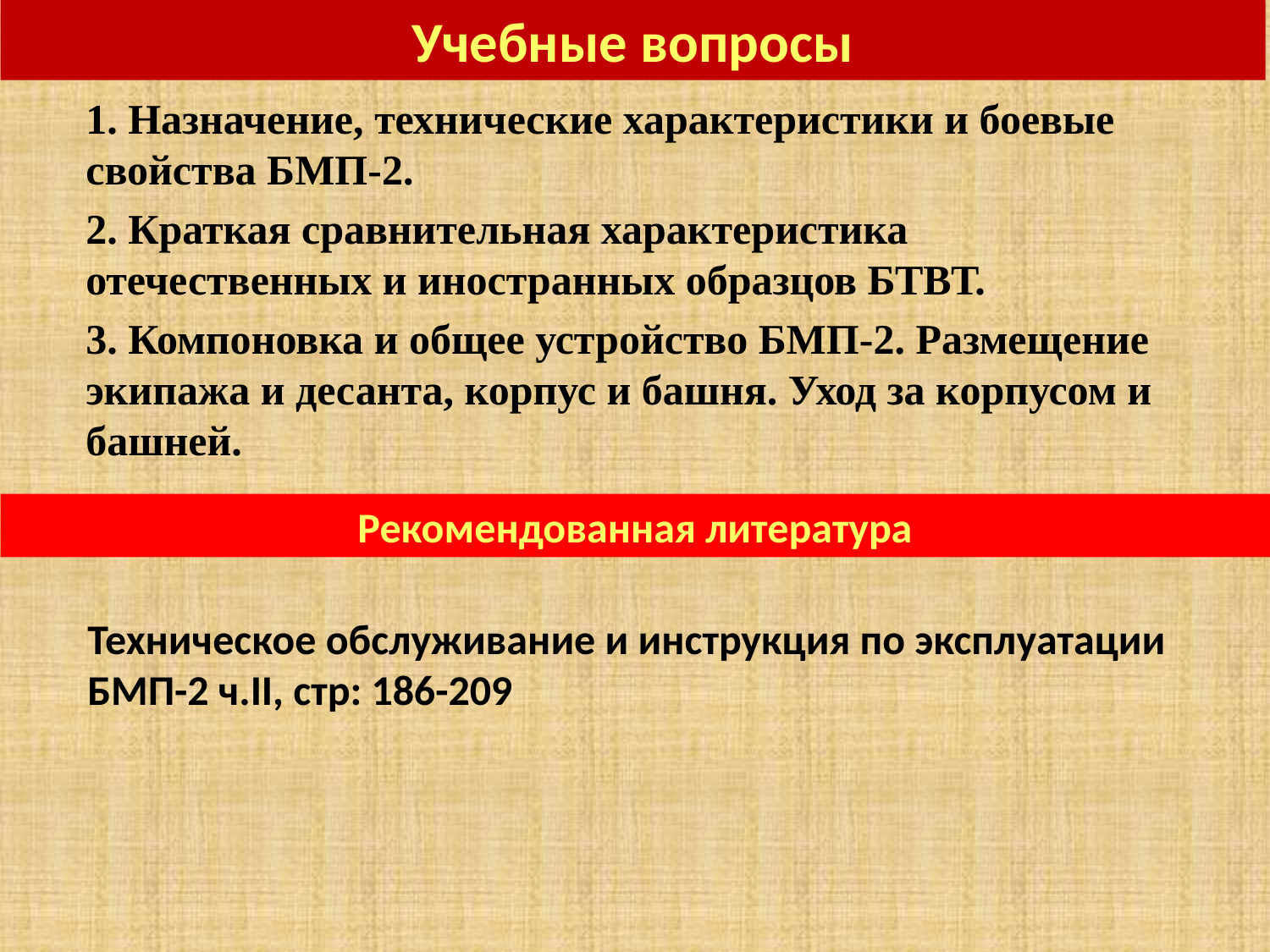

Учебные вопросы
1. Назначение, технические характеристики и боевые свойства БМП-2.
2. Краткая сравнительная характеристика отечественных и иностранных образцов БТВТ.
3. Компоновка и общее устройство БМП-2. Размещение экипажа и десанта, корпус и башня. Уход за корпусом и башней.

Рекомендованная литература
Техническое обслуживание и инструкция по эксплуатации БМП-2 ч.II, стр: 186-209